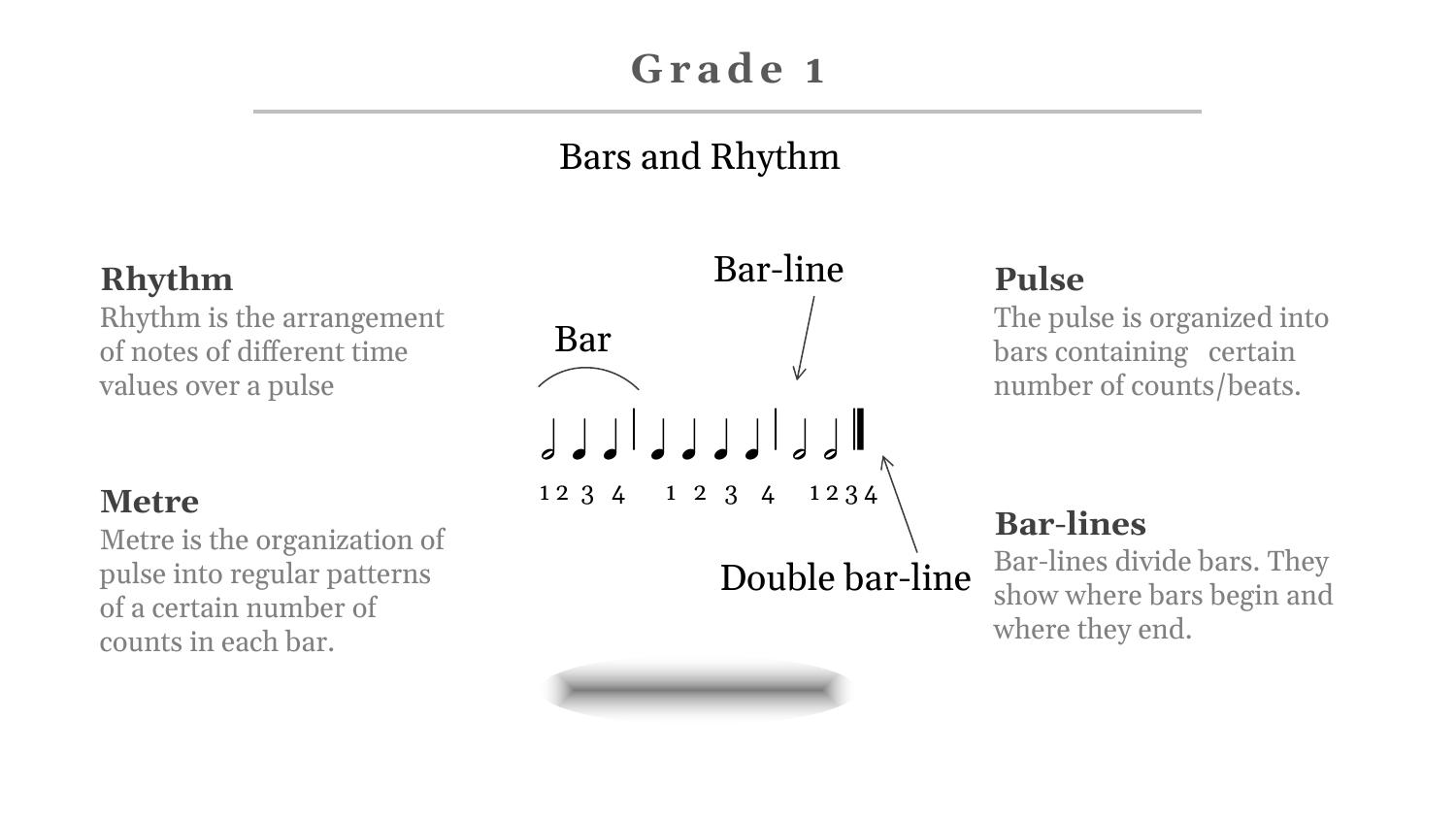

Bars and Rhythm
Bar-line
Rhythm
Pulse
Rhythm is the arrangement of notes of different time values over a pulse
The pulse is organized into bars containing   certain number of counts/beats.
Bar

𝅗𝅥 𝅘𝅥 𝅘𝅥 𝄀 𝅘𝅥 𝅘𝅥 𝅘𝅥 𝅘𝅥 𝄀 𝅗𝅥 𝅗𝅥 𝄂
    1 2  3   4       1   2   3    4      1 2 3 4
Metre
Bar-lines
Metre is the organization of pulse into regular patterns of a certain number of counts in each bar.
Bar-lines divide bars. They show where bars begin and where they end.
Double bar-line